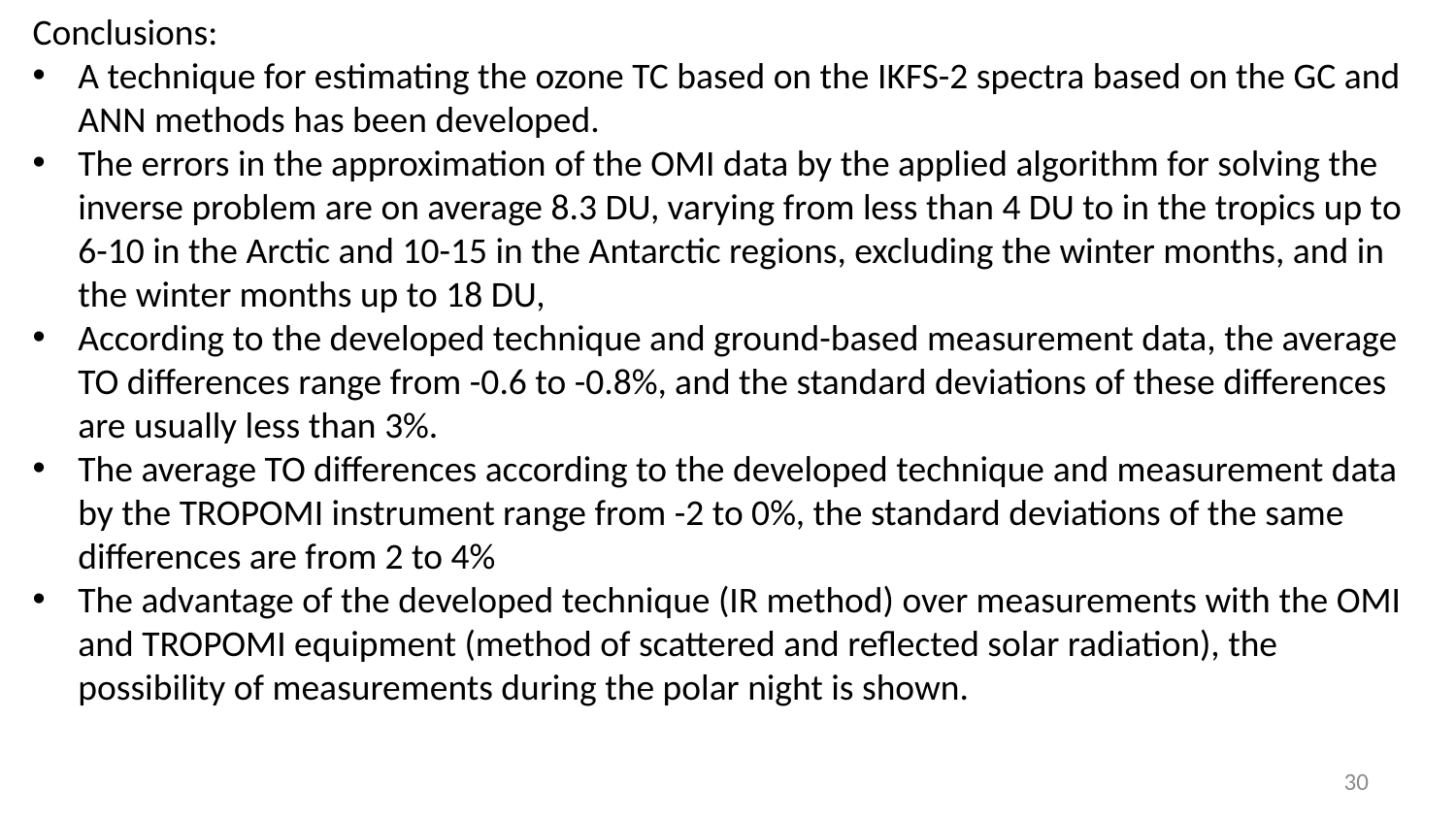

Conclusions:
A technique for estimating the ozone TC based on the IKFS-2 spectra based on the GC and ANN methods has been developed.
The errors in the approximation of the OMI data by the applied algorithm for solving the inverse problem are on average 8.3 DU, varying from less than 4 DU to in the tropics up to 6-10 in the Arctic and 10-15 in the Antarctic regions, excluding the winter months, and in the winter months up to 18 DU,
According to the developed technique and ground-based measurement data, the average TO differences range from -0.6 to -0.8%, and the standard deviations of these differences are usually less than 3%.
The average TO differences according to the developed technique and measurement data by the TROPOMI instrument range from -2 to 0%, the standard deviations of the same differences are from 2 to 4%
The advantage of the developed technique (IR method) over measurements with the OMI and TROPOMI equipment (method of scattered and reflected solar radiation), the possibility of measurements during the polar night is shown.
30